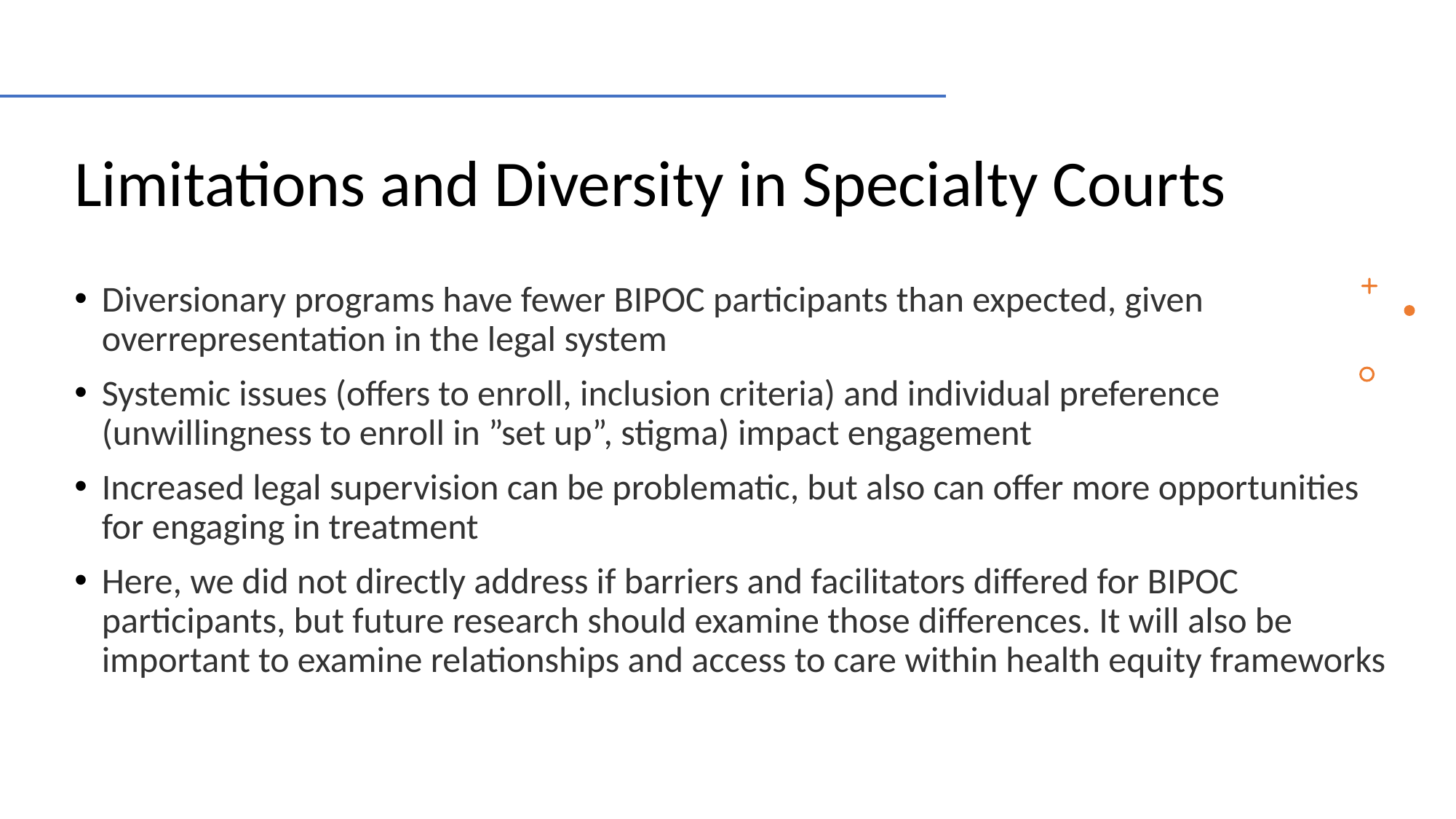

# Limitations and Diversity in Specialty Courts
Diversionary programs have fewer BIPOC participants than expected, given overrepresentation in the legal system
Systemic issues (offers to enroll, inclusion criteria) and individual preference (unwillingness to enroll in ”set up”, stigma) impact engagement
Increased legal supervision can be problematic, but also can offer more opportunities for engaging in treatment
Here, we did not directly address if barriers and facilitators differed for BIPOC participants, but future research should examine those differences. It will also be important to examine relationships and access to care within health equity frameworks